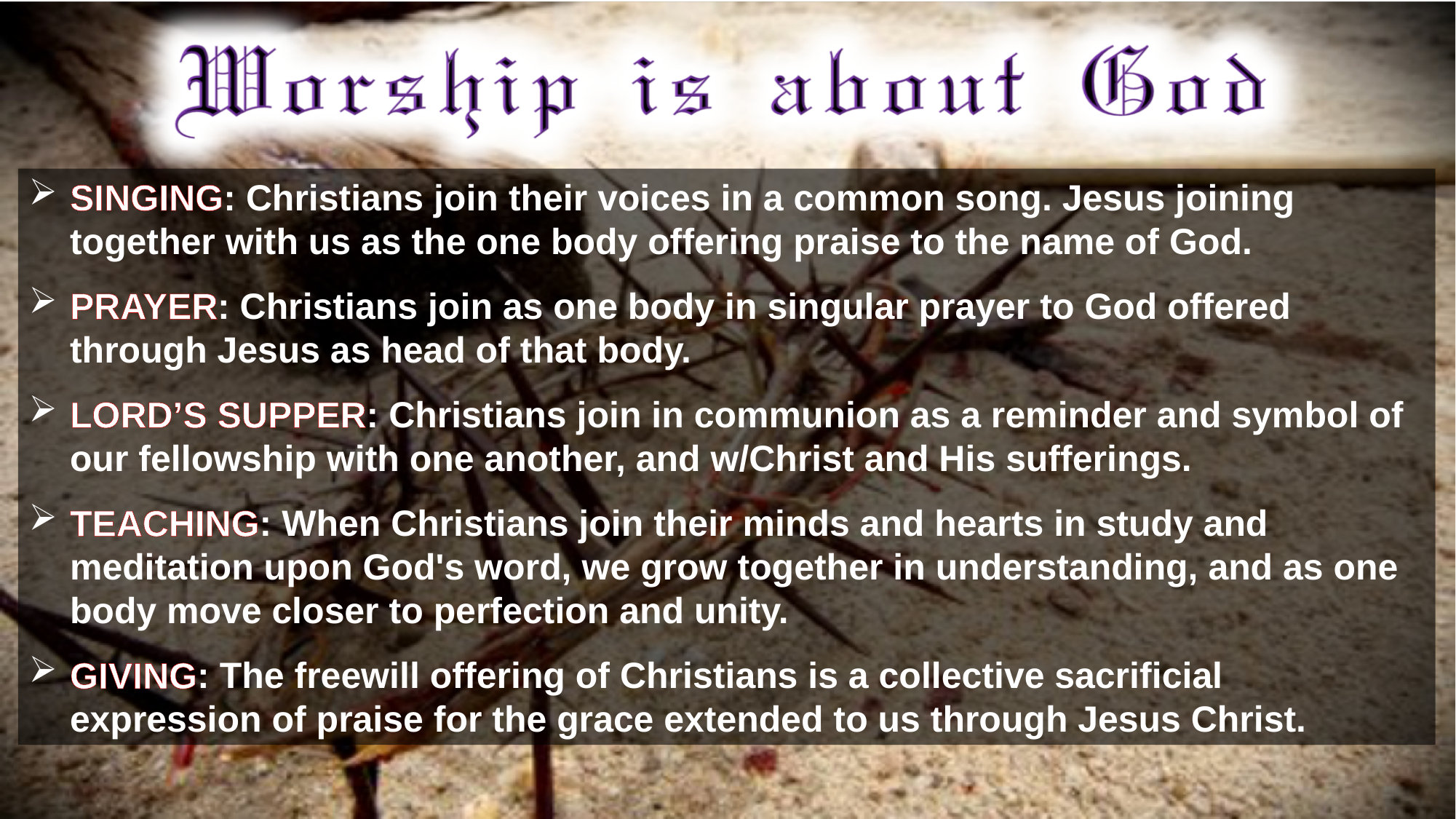

SINGING: Christians join their voices in a common song. Jesus joining together with us as the one body offering praise to the name of God.
PRAYER: Christians join as one body in singular prayer to God offered through Jesus as head of that body.
LORD’S SUPPER: Christians join in communion as a reminder and symbol of our fellowship with one another, and w/Christ and His sufferings.
TEACHING: When Christians join their minds and hearts in study and meditation upon God's word, we grow together in understanding, and as one body move closer to perfection and unity.
GIVING: The freewill offering of Christians is a collective sacrificial expression of praise for the grace extended to us through Jesus Christ.